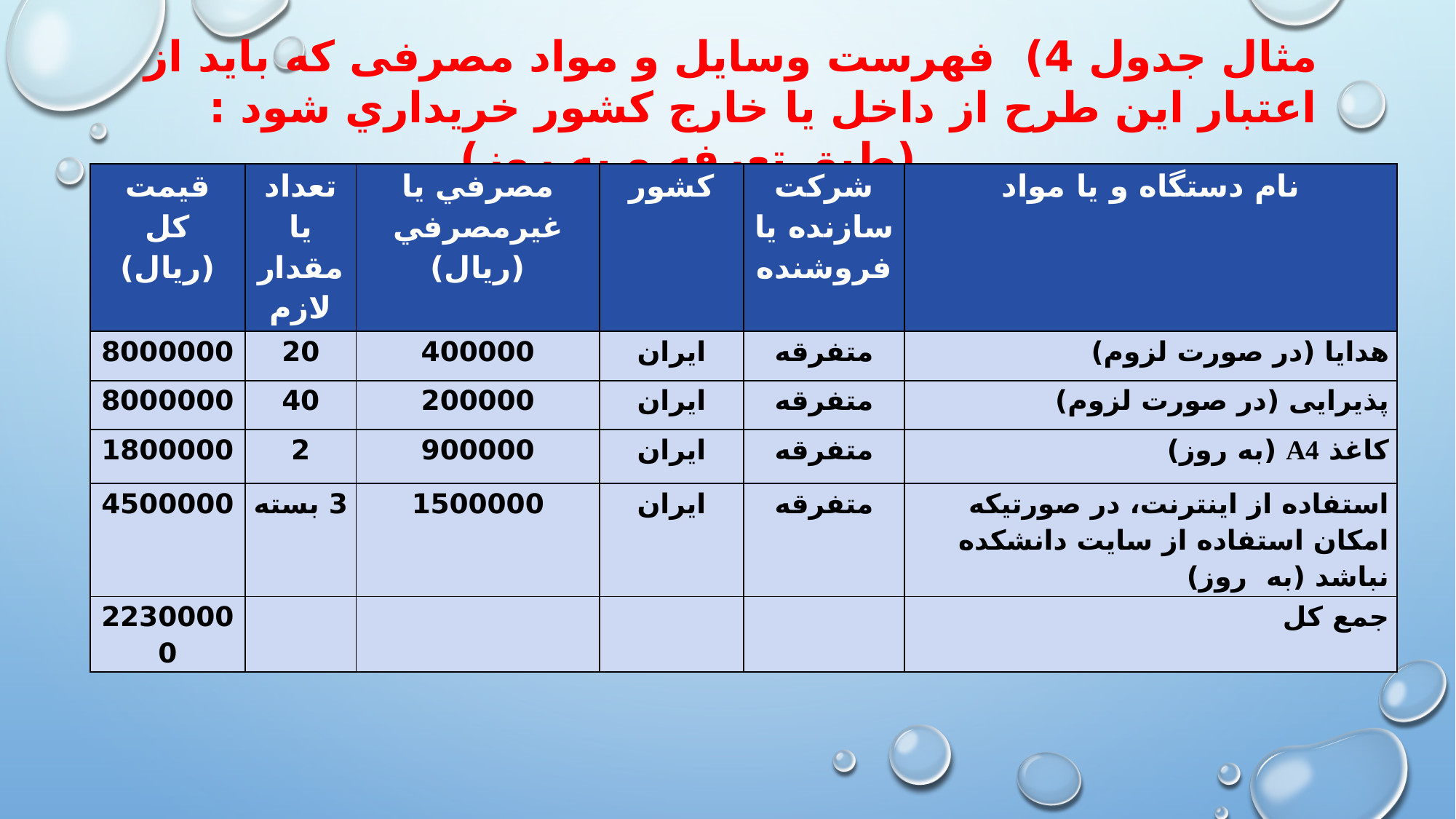

مثال جدول 4)  فهرست وسايل و مواد مصرفی كه بايد از اعتبار اين طرح از داخل يا خارج كشور خريداري شود :
(طبق تعرفه و به روز)
| قيمت كل (ریال) | تعداد يا مقدار لازم | مصرفي يا غيرمصرفي (ریال) | كشور | شركت سازنده يا فروشنده | نام دستگاه و يا مواد |
| --- | --- | --- | --- | --- | --- |
| 8000000 | 20 | 400000 | ایران | متفرقه | هدایا (در صورت لزوم) |
| 8000000 | 40 | 200000 | ایران | متفرقه | پذیرایی (در صورت لزوم) |
| 1800000 | 2 | 900000 | ایران | متفرقه | کاغذ A4 (به روز) |
| 4500000 | 3 بسته | 1500000 | ایران | متفرقه | استفاده از اینترنت، در صورتیکه امکان استفاده از سایت دانشکده نباشد (به روز) |
| 22300000 |  |  |  |  | جمع کل |